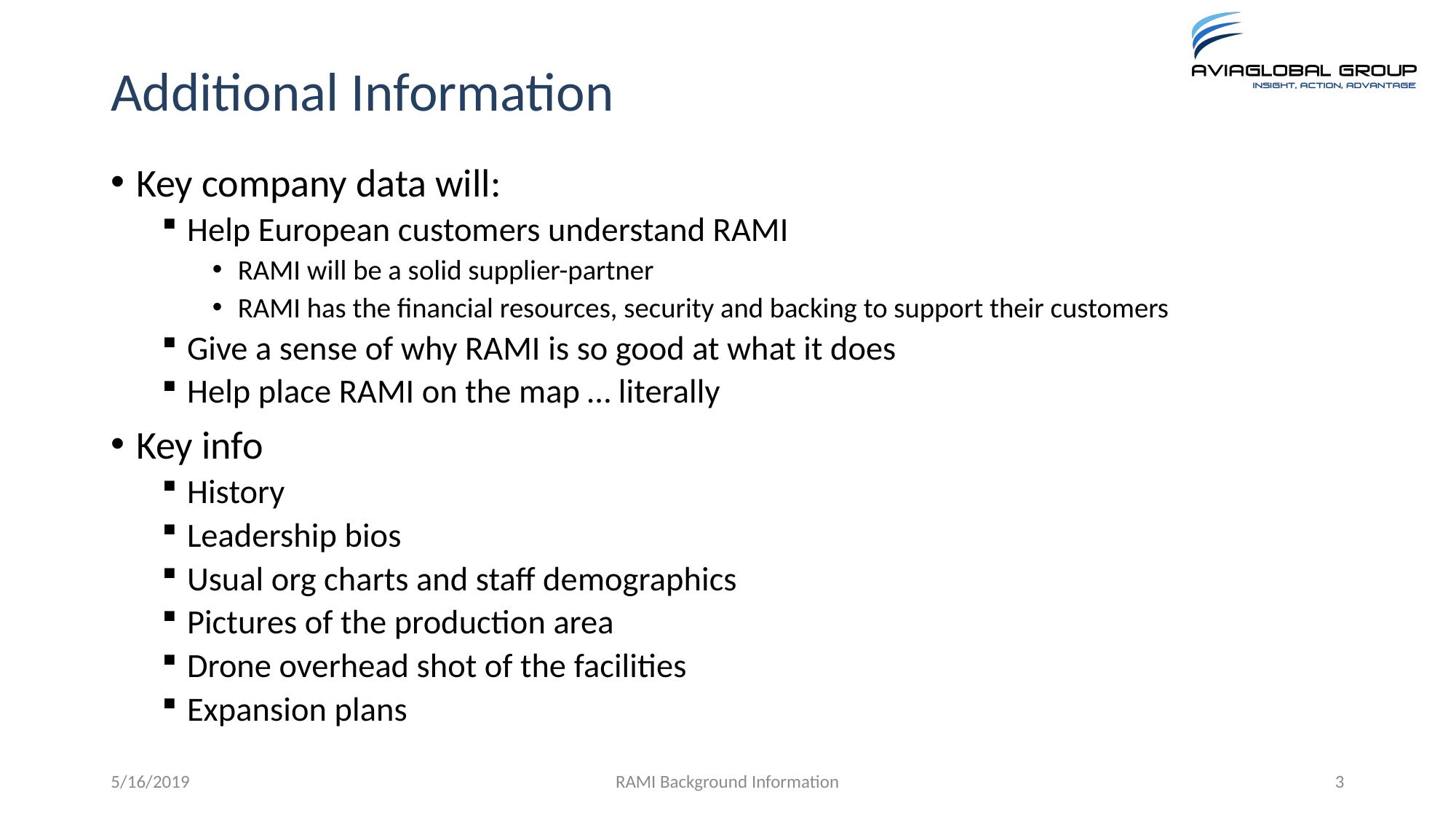

# Additional Information
Key company data will:
Help European customers understand RAMI
RAMI will be a solid supplier-partner
RAMI has the financial resources, security and backing to support their customers
Give a sense of why RAMI is so good at what it does
Help place RAMI on the map … literally
Key info
History
Leadership bios
Usual org charts and staff demographics
Pictures of the production area
Drone overhead shot of the facilities
Expansion plans
5/16/2019
RAMI Background Information
3